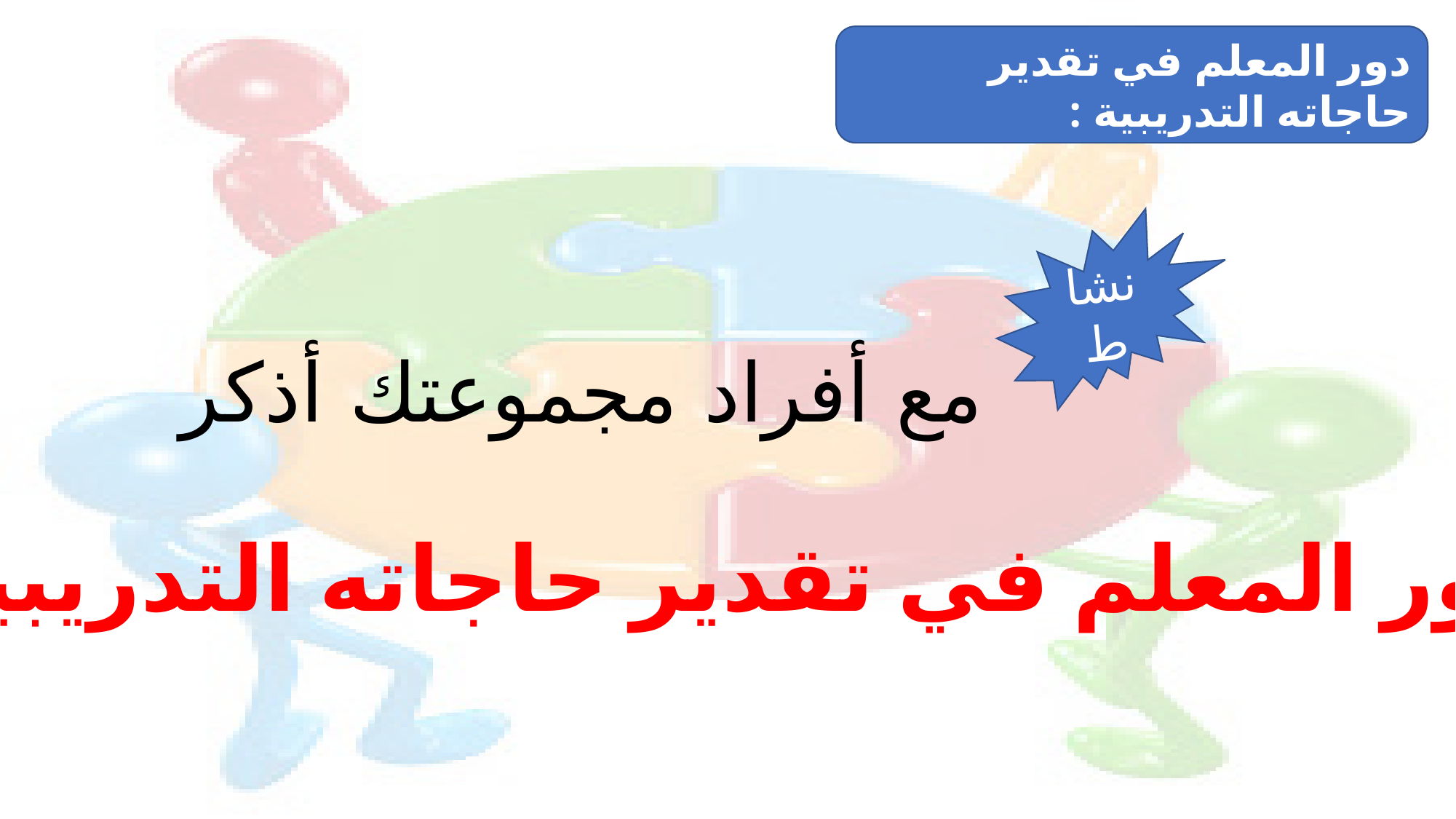

دور المعلم في تقدير حاجاته التدريبية :
نشاط
مع أفراد مجموعتك أذكر
دور المعلم في تقدير حاجاته التدريبية :